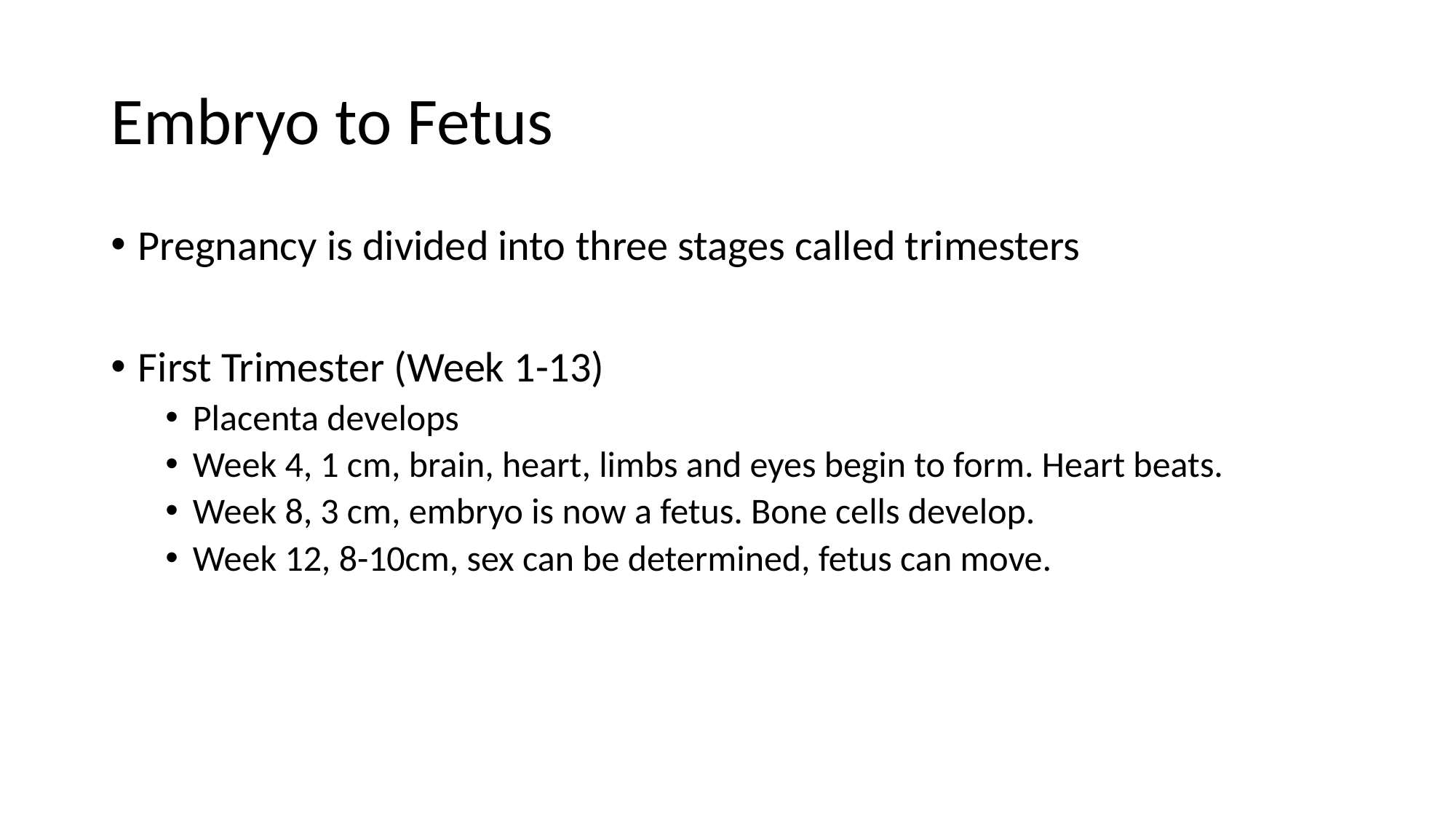

# Embryo to Fetus
Pregnancy is divided into three stages called trimesters

First Trimester (Week 1-13)
Placenta develops
Week 4, 1 cm, brain, heart, limbs and eyes begin to form. Heart beats.
Week 8, 3 cm, embryo is now a fetus. Bone cells develop.
Week 12, 8-10cm, sex can be determined, fetus can move.